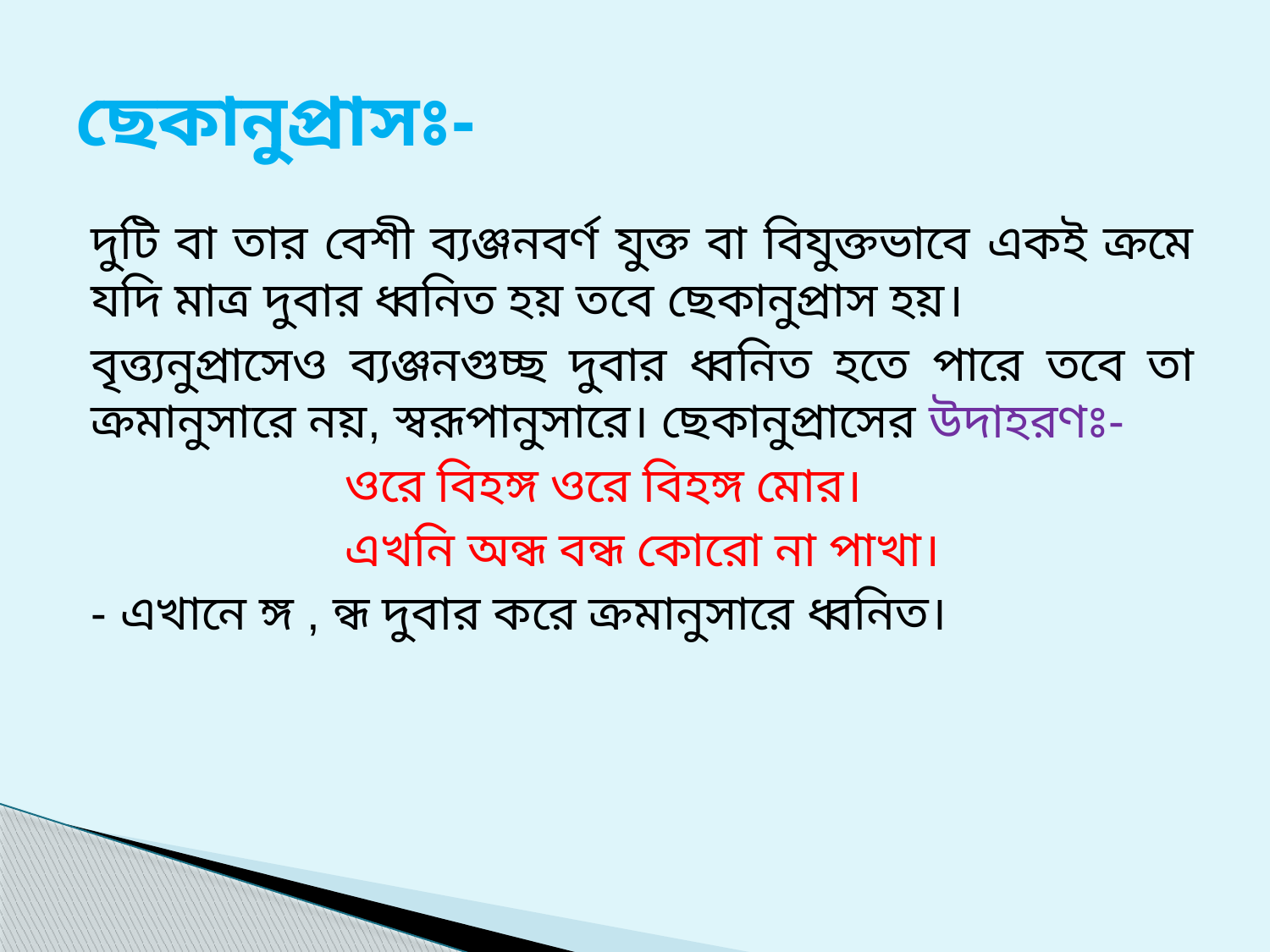

# ছেকানুপ্রাসঃ-
দুটি বা তার বেশী ব্যঞ্জনবর্ণ যুক্ত বা বিযুক্তভাবে একই ক্রমে যদি মাত্র দুবার ধ্বনিত হয় তবে ছেকানুপ্রাস হয়।
বৃত্ত্যনুপ্রাসেও ব্যঞ্জনগুচ্ছ দুবার ধ্বনিত হতে পারে তবে তা ক্রমানুসারে নয়, স্বরূপানুসারে। ছেকানুপ্রাসের উদাহরণঃ-
		ওরে বিহঙ্গ ওরে বিহঙ্গ মোর।
		এখনি অন্ধ বন্ধ কোরো না পাখা।
- এখানে ঙ্গ , ন্ধ দুবার করে ক্রমানুসারে ধ্বনিত।